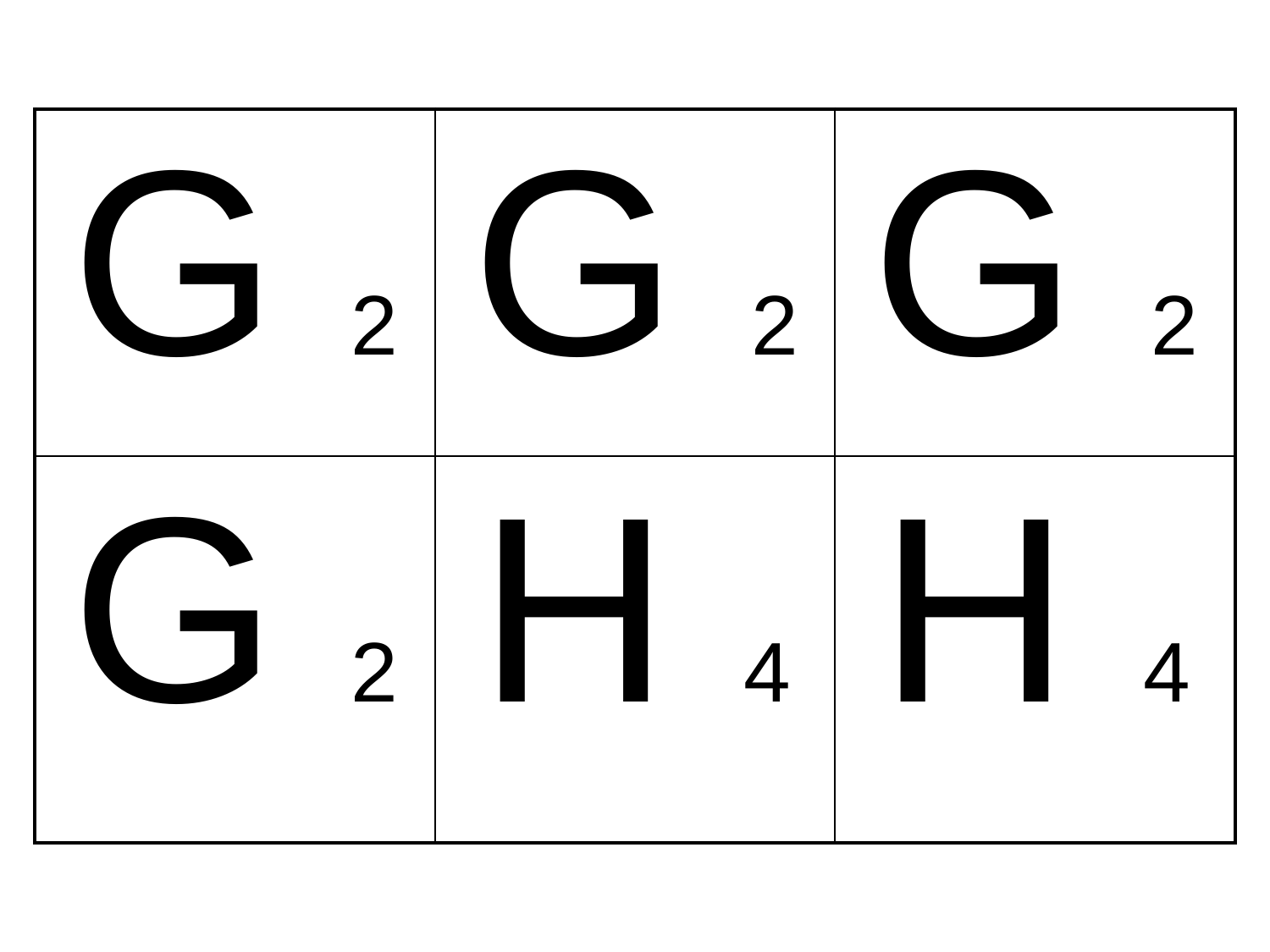

| G 2 | G 2 | G 2 |
| --- | --- | --- |
| G 2 | H 4 | H 4 |